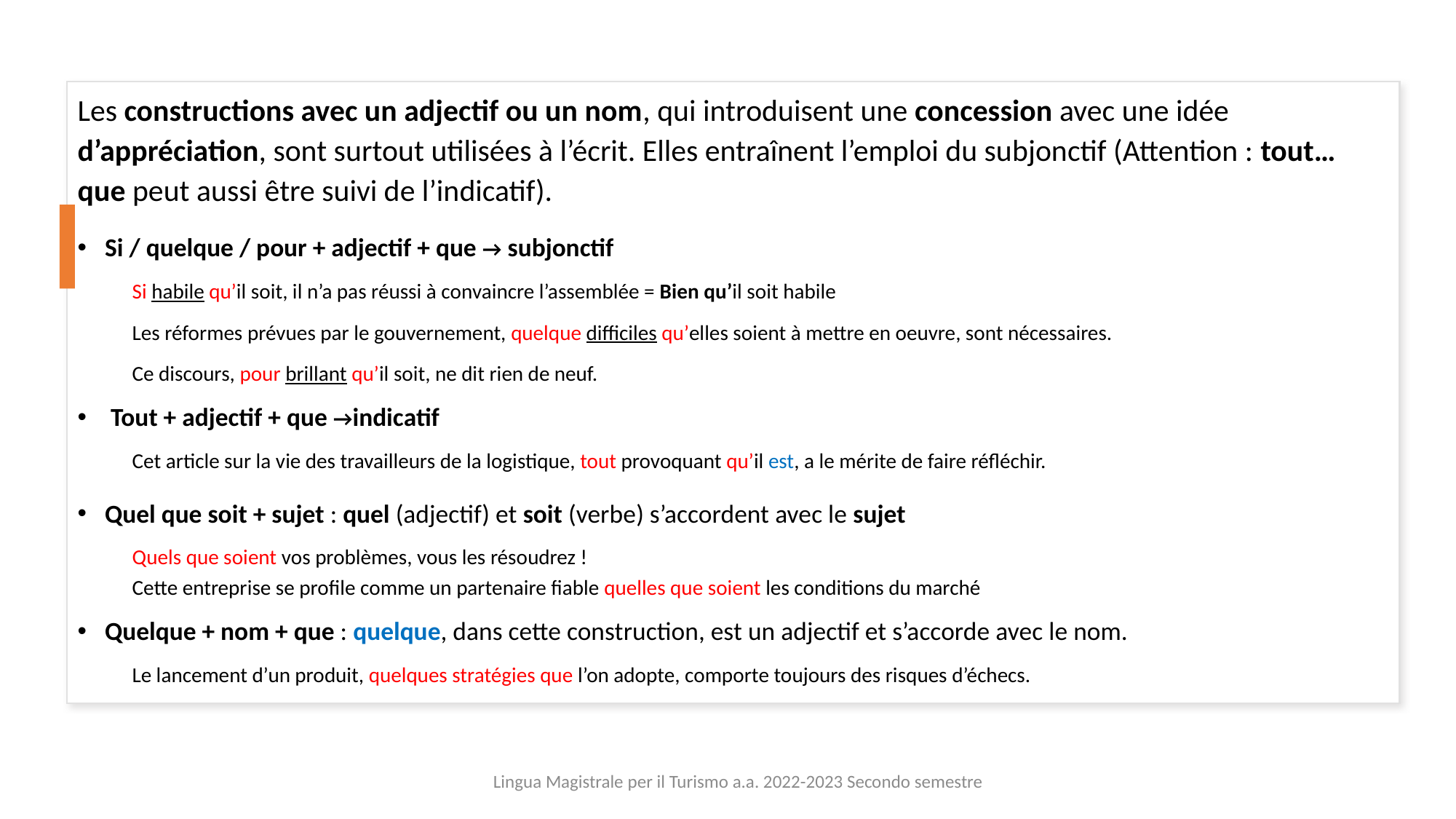

Les constructions avec un adjectif ou un nom, qui introduisent une concession avec une idée d’appréciation, sont surtout utilisées à l’écrit. Elles entraînent l’emploi du subjonctif (Attention : tout… que peut aussi être suivi de l’indicatif).
Si / quelque / pour + adjectif + que → subjonctif
Si habile qu’il soit, il n’a pas réussi à convaincre l’assemblée = Bien qu’il soit habile
Les réformes prévues par le gouvernement, quelque difficiles qu’elles soient à mettre en oeuvre, sont nécessaires.
Ce discours, pour brillant qu’il soit, ne dit rien de neuf.
 Tout + adjectif + que →indicatif
Cet article sur la vie des travailleurs de la logistique, tout provoquant qu’il est, a le mérite de faire réfléchir.
Quel que soit + sujet : quel (adjectif) et soit (verbe) s’accordent avec le sujet
Quels que soient vos problèmes, vous les résoudrez !
Cette entreprise se profile comme un partenaire fiable quelles que soient les conditions du marché
Quelque + nom + que : quelque, dans cette construction, est un adjectif et s’accorde avec le nom.
Le lancement d’un produit, quelques stratégies que l’on adopte, comporte toujours des risques d’échecs.

Lingua Magistrale per il Turismo a.a. 2022-2023 Secondo semestre